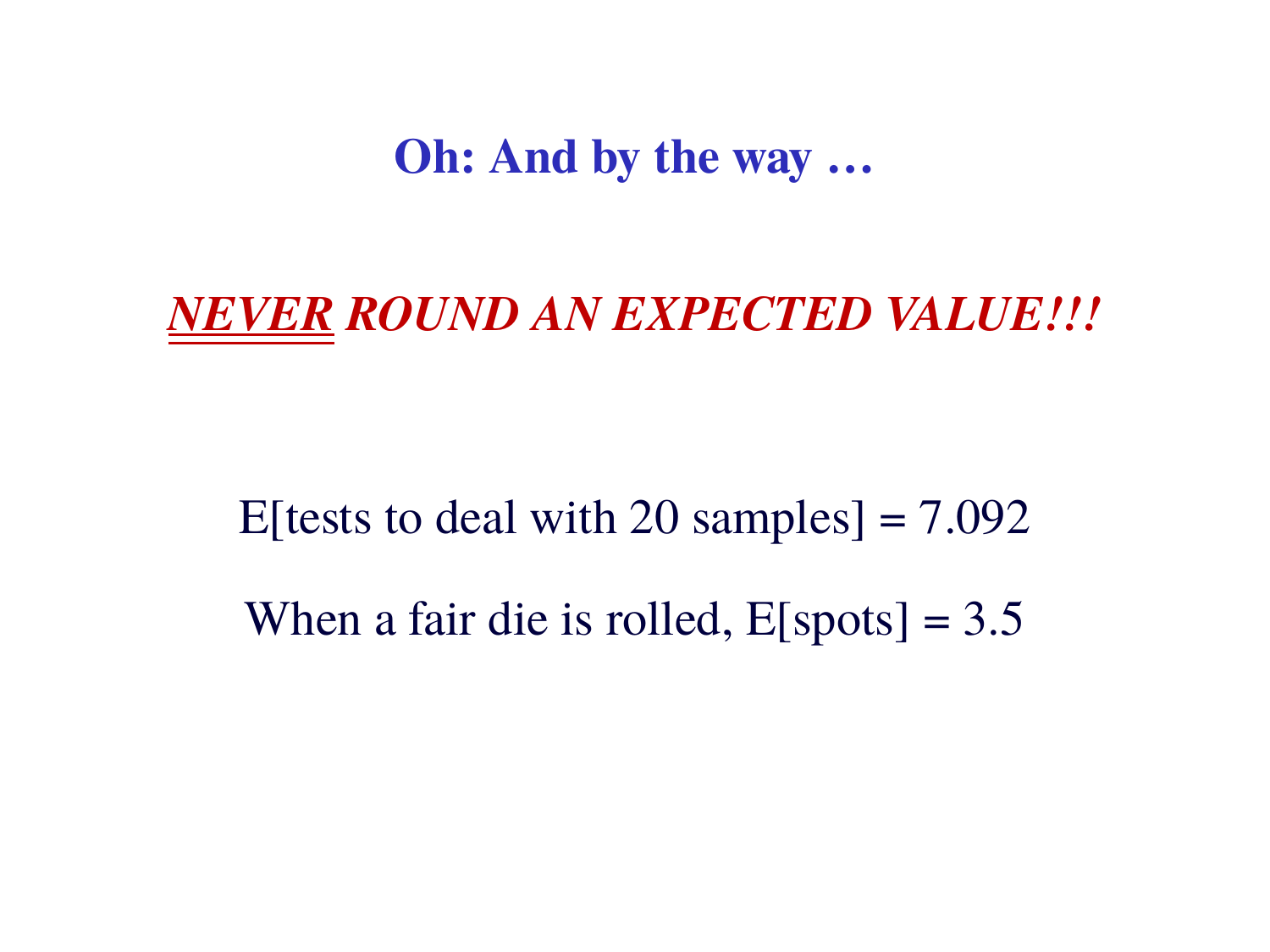

# Oh: And by the way …
NEVER ROUND AN EXPECTED VALUE!!!

E[tests to deal with 20 samples] = 7.092
When a fair die is rolled, E[spots] = 3.5